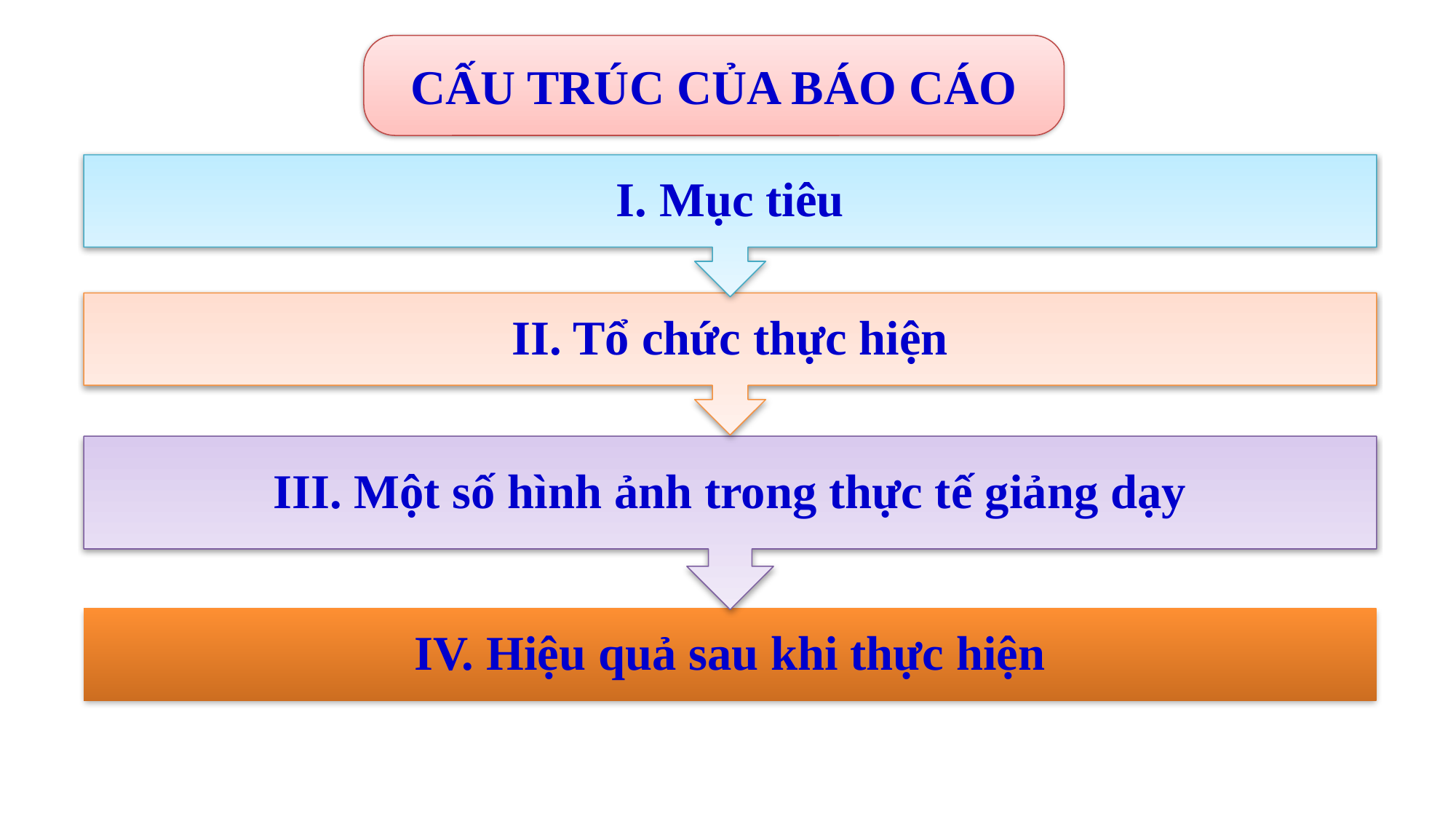

CẤU TRÚC CỦA BÁO CÁO
IV. Hiệu quả sau khi thực hiện
III. Một số hình ảnh trong thực tế giảng dạy
II. Tổ chức thực hiện
I. Mục tiêu